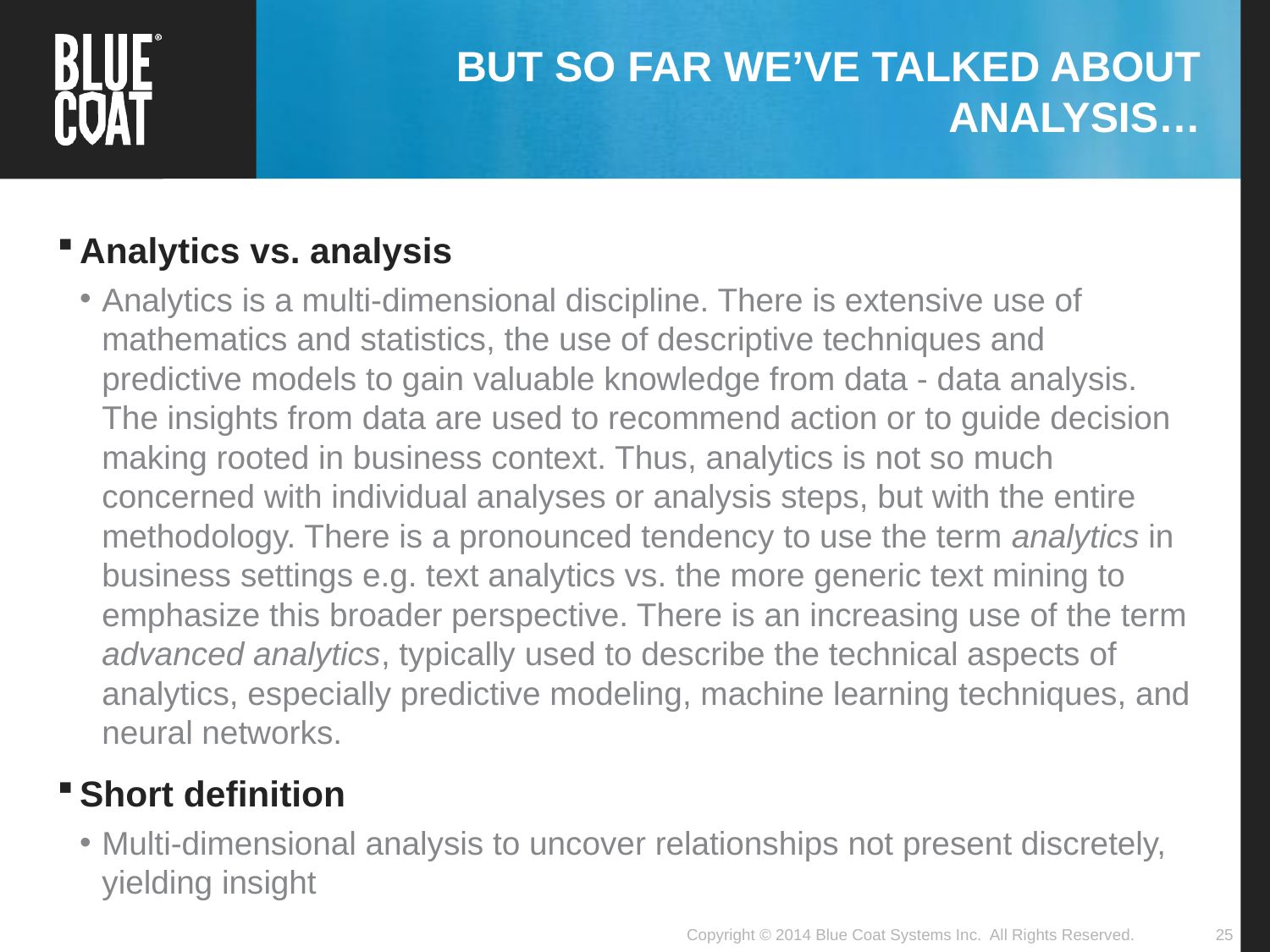

# But so far we’ve talked about analysis…
Analytics vs. analysis
Analytics is a multi-dimensional discipline. There is extensive use of mathematics and statistics, the use of descriptive techniques and predictive models to gain valuable knowledge from data - data analysis. The insights from data are used to recommend action or to guide decision making rooted in business context. Thus, analytics is not so much concerned with individual analyses or analysis steps, but with the entire methodology. There is a pronounced tendency to use the term analytics in business settings e.g. text analytics vs. the more generic text mining to emphasize this broader perspective. There is an increasing use of the term advanced analytics, typically used to describe the technical aspects of analytics, especially predictive modeling, machine learning techniques, and neural networks.
Short definition
Multi-dimensional analysis to uncover relationships not present discretely, yielding insight